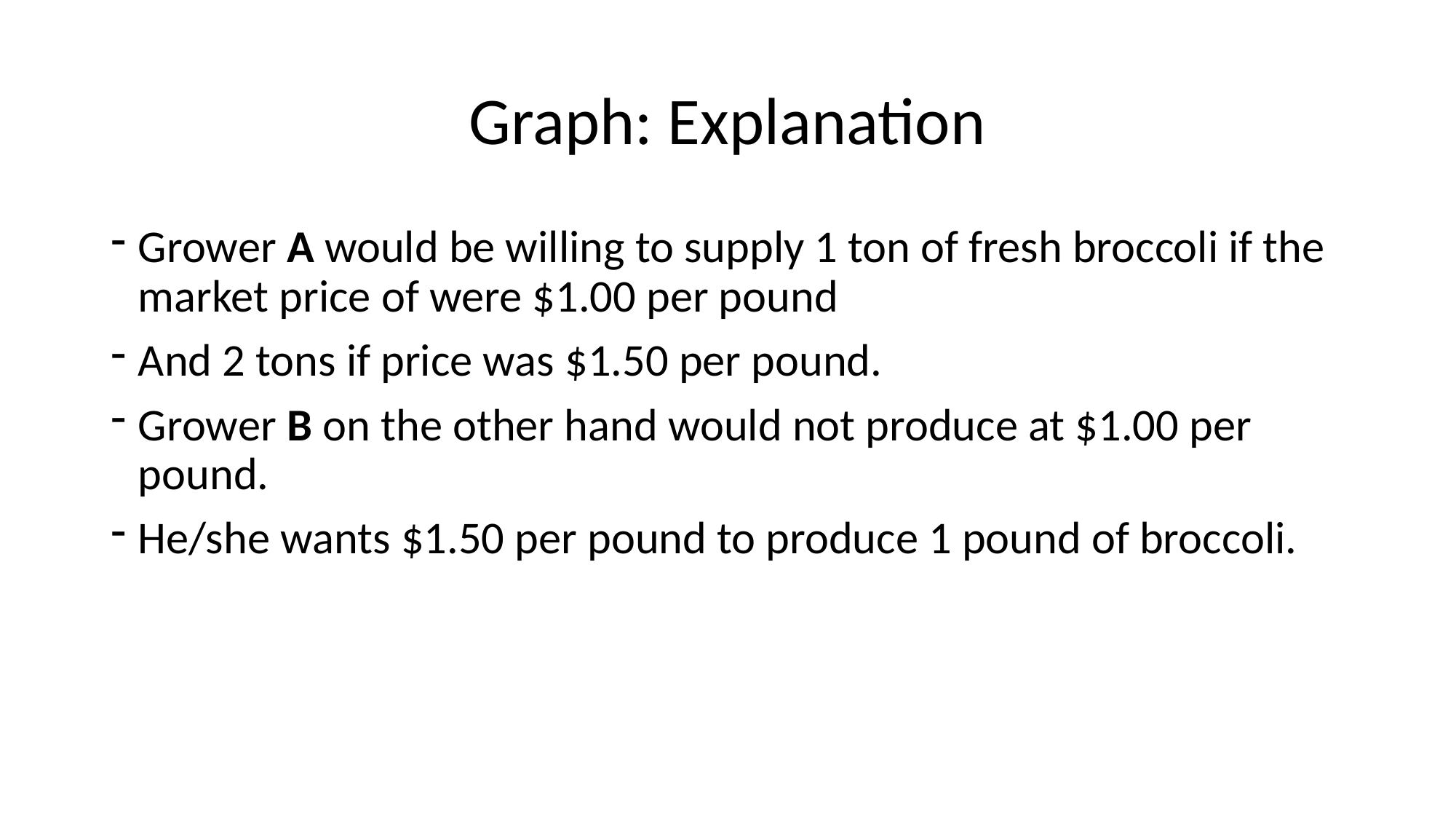

# Graph: Explanation
Grower A would be willing to supply 1 ton of fresh broccoli if the market price of were $1.00 per pound
And 2 tons if price was $1.50 per pound.
Grower B on the other hand would not produce at $1.00 per pound.
He/she wants $1.50 per pound to produce 1 pound of broccoli.